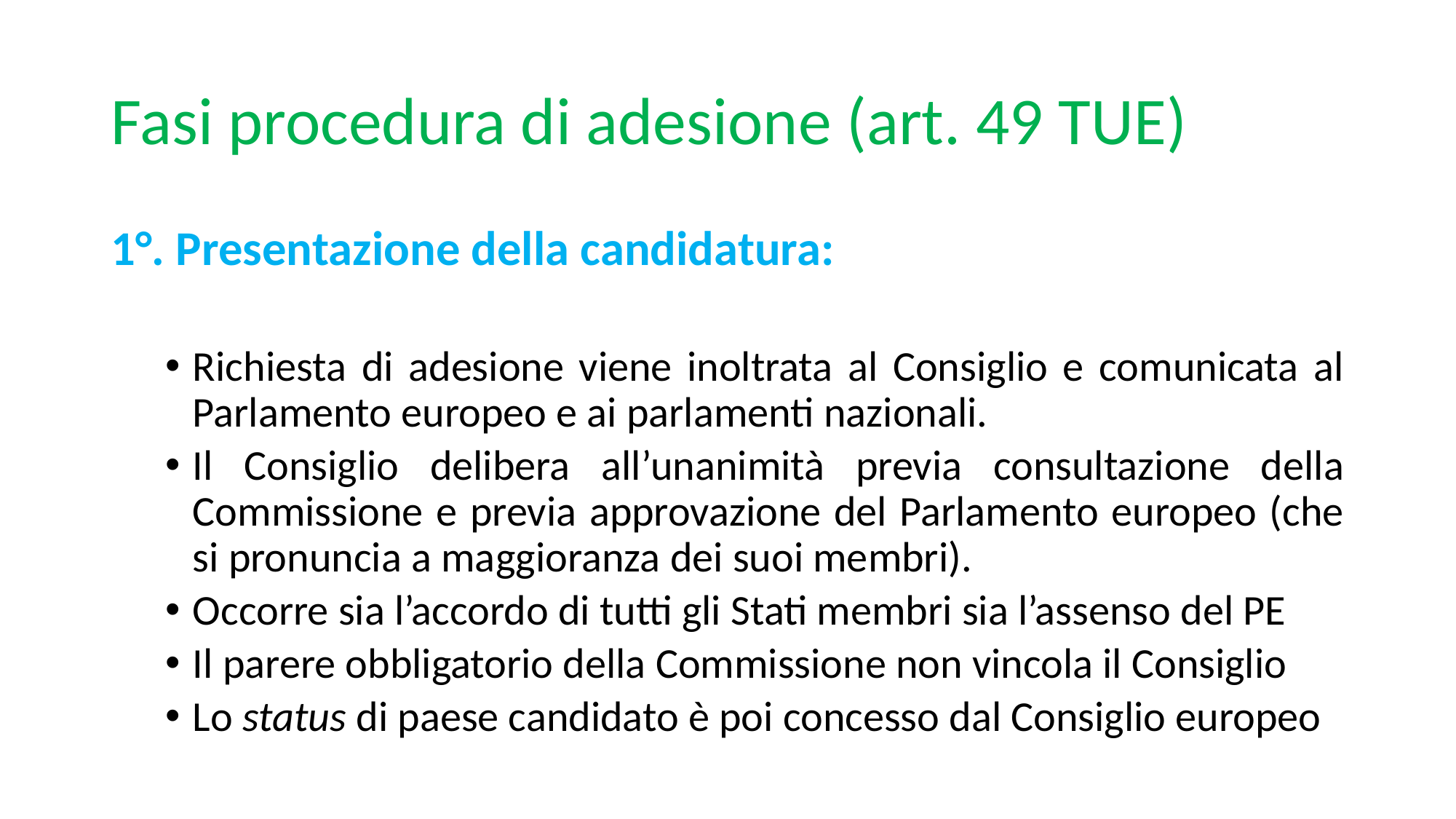

# Fasi procedura di adesione (art. 49 TUE)
1°. Presentazione della candidatura:

Richiesta di adesione viene inoltrata al Consiglio e comunicata al Parlamento europeo e ai parlamenti nazionali.
Il Consiglio delibera all’unanimità previa consultazione della Commissione e previa approvazione del Parlamento europeo (che si pronuncia a maggioranza dei suoi membri).
Occorre sia l’accordo di tutti gli Stati membri sia l’assenso del PE
Il parere obbligatorio della Commissione non vincola il Consiglio
Lo status di paese candidato è poi concesso dal Consiglio europeo